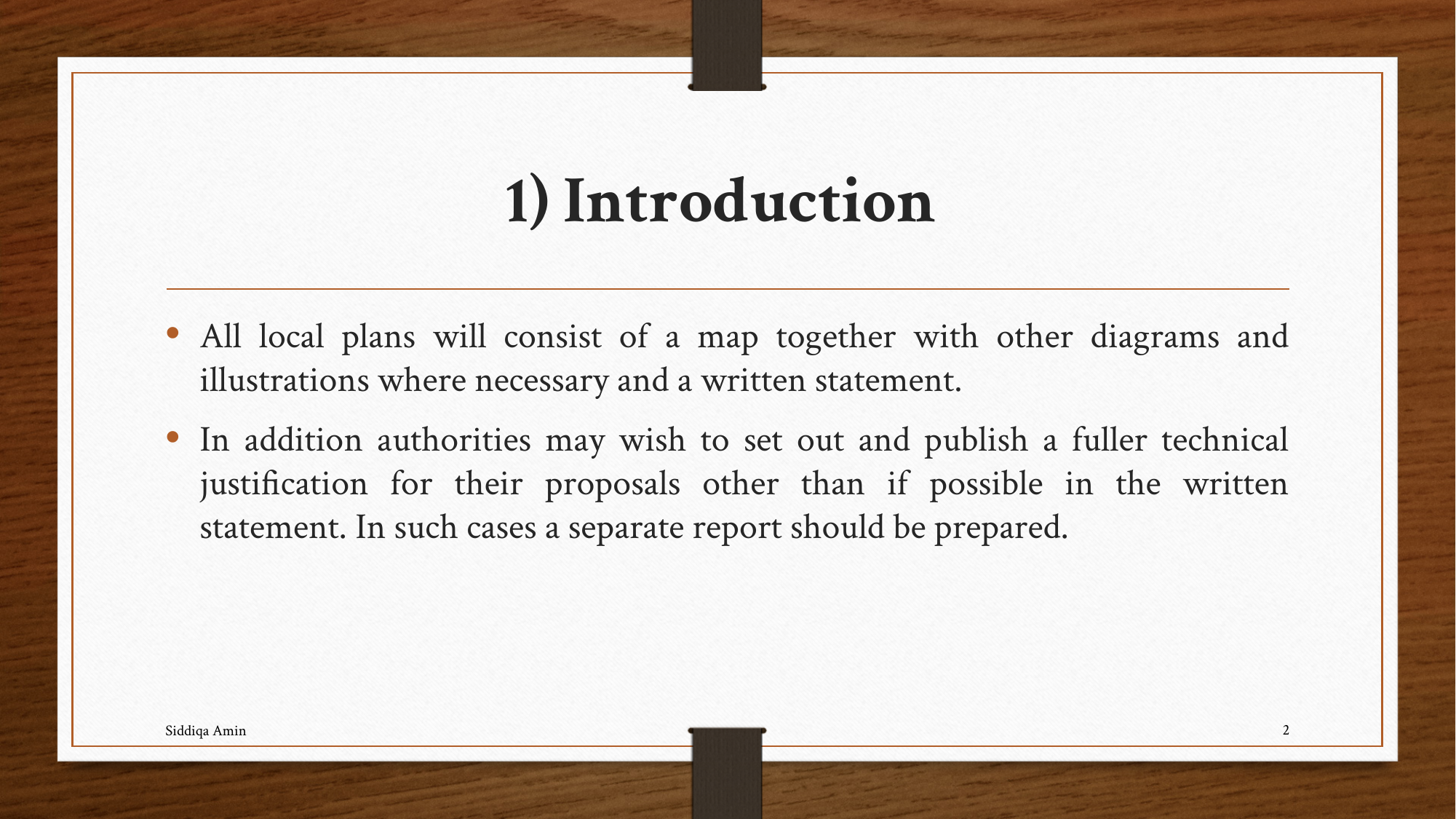

# 1) Introduction
All local plans will consist of a map together with other diagrams and illustrations where necessary and a written statement.
In addition authorities may wish to set out and publish a fuller technical justification for their proposals other than if possible in the written statement. In such cases a separate report should be prepared.

Siddiqa Amin
2